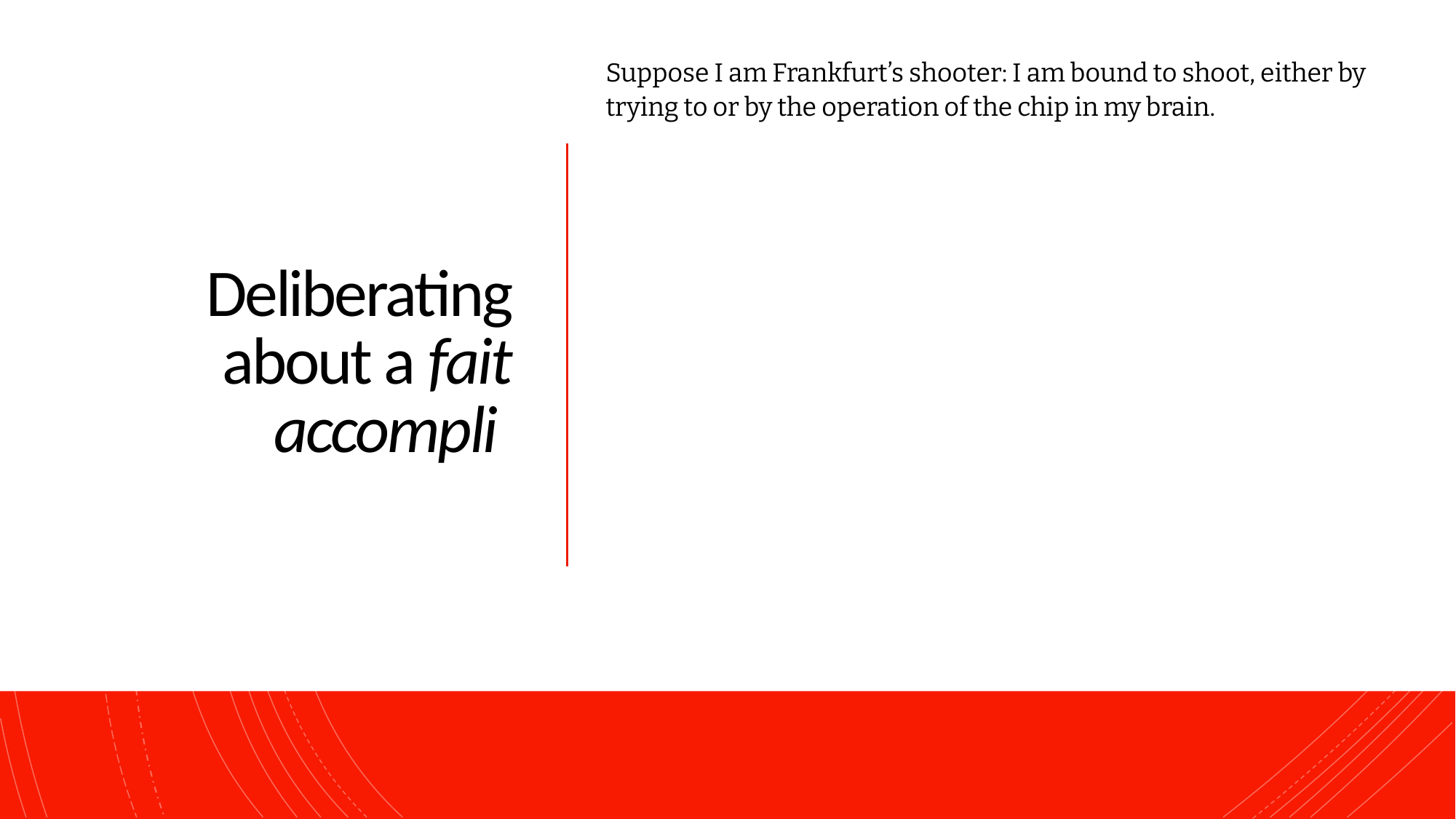

Suppose I am Frankfurt’s shooter: I am bound to shoot, either by trying to or by the operation of the chip in my brain.
I can try to – and I can deliberate about whether to try to, e.g. as follows: I have an obligation to shoot, and I ought to fulfil my obligations by efforts of will (i.e. by trying to fulfil them), so I shall shoot.
Can I be correct in thinking that I have an obligation to shoot?
If (stronger than Logical) Violability holds, then no: my shooting is a fait accompli, not something my deliberation can make a difference to in terms of what I do, so it cannot be obligatory.
But very plausible, I can have an obligation to shoot.
Furthermore, my having such an obligation is consistent with even the Strong Action Guiding Requirement: though no difference will be made to what I do (shoot), my deliberation which adduces that obligation guides my shooting – by playing a role in my rationally deciding to shoot, by trying to.
# Deliberating about a fait accompli